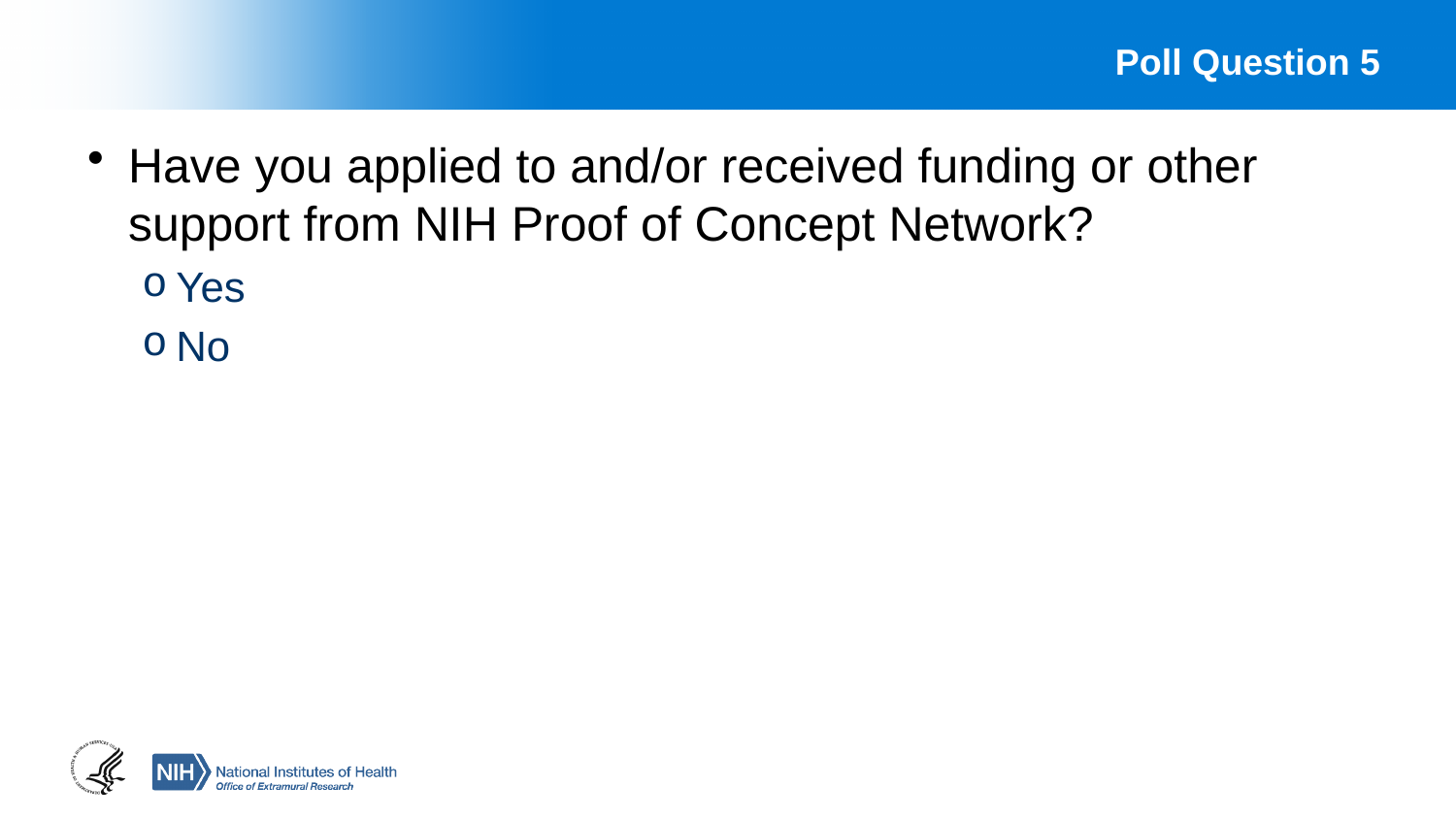

# Poll Question 5
Have you applied to and/or received funding or other support from NIH Proof of Concept Network?
Yes
No